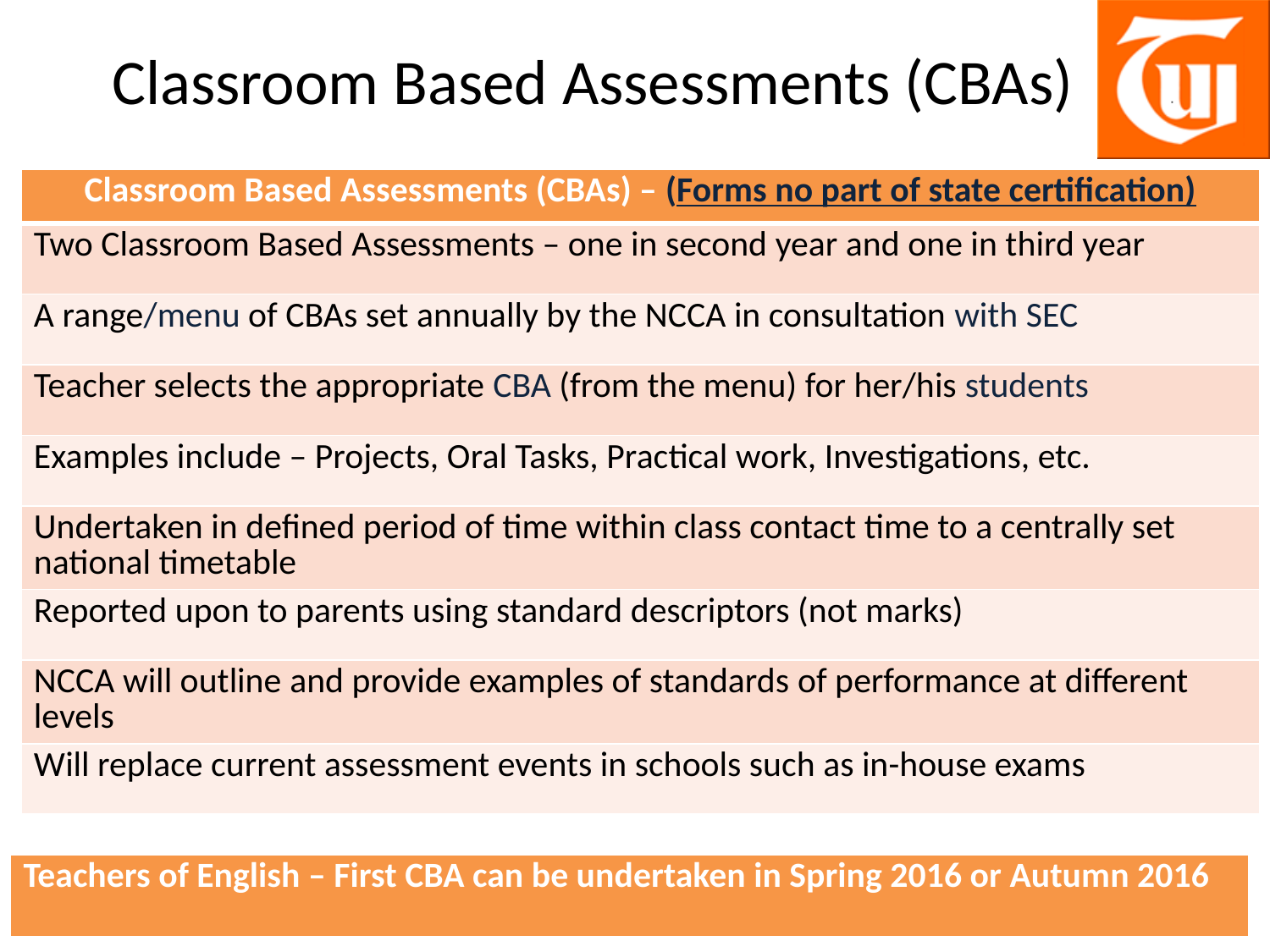

# Classroom Based Assessments (CBAs)
| Classroom Based Assessments (CBAs) – (Forms no part of state certification) |
| --- |
| Two Classroom Based Assessments – one in second year and one in third year |
| A range/menu of CBAs set annually by the NCCA in consultation with SEC |
| Teacher selects the appropriate CBA (from the menu) for her/his students |
| Examples include – Projects, Oral Tasks, Practical work, Investigations, etc. |
| Undertaken in defined period of time within class contact time to a centrally set national timetable |
| Reported upon to parents using standard descriptors (not marks) |
| NCCA will outline and provide examples of standards of performance at different levels |
| Will replace current assessment events in schools such as in-house exams |
| Teachers of English – First CBA can be undertaken in Spring 2016 or Autumn 2016 |
| --- |